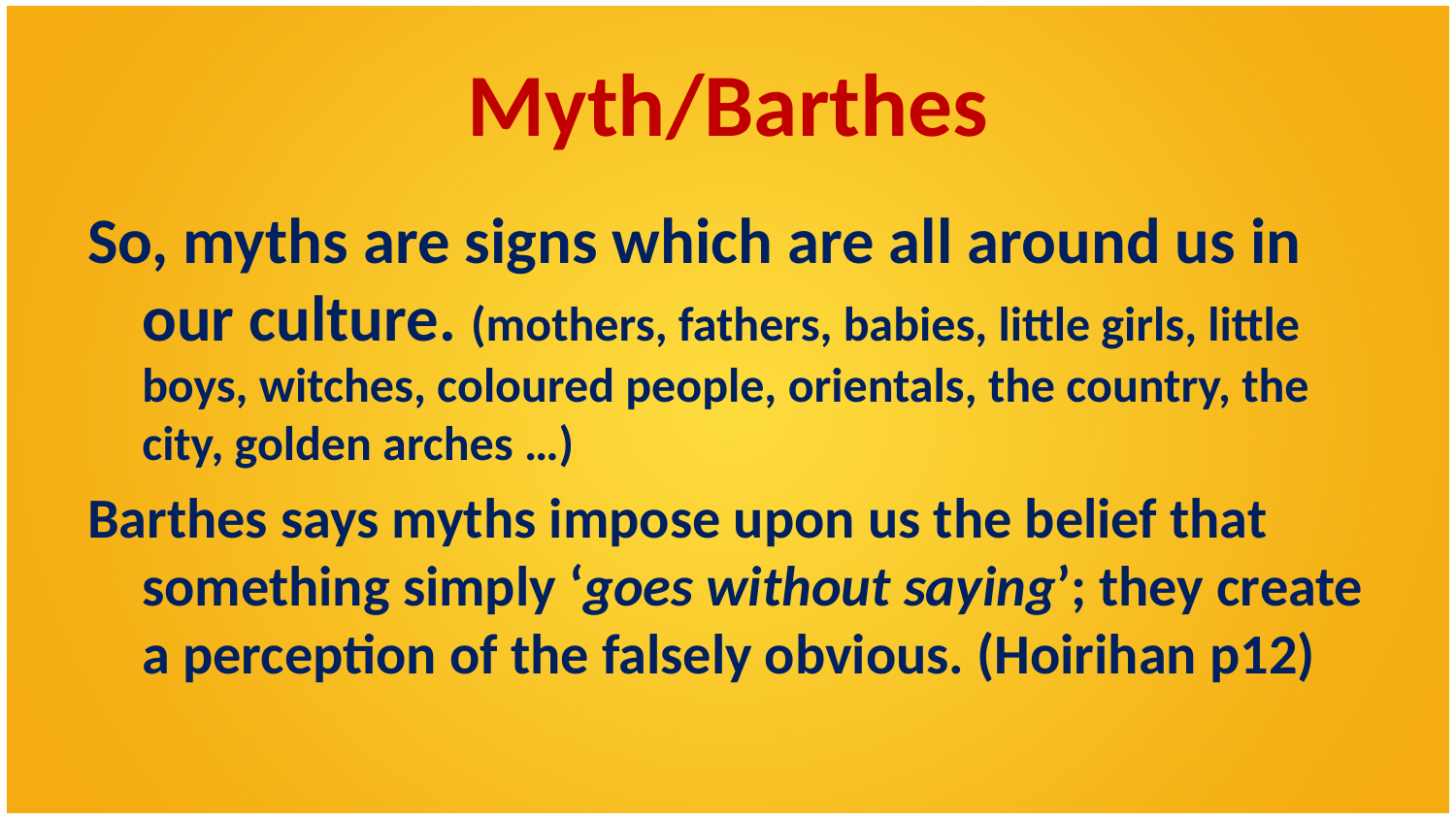

# Myth/Barthes
So, myths are signs which are all around us in our culture. (mothers, fathers, babies, little girls, little boys, witches, coloured people, orientals, the country, the city, golden arches …)
Barthes says myths impose upon us the belief that something simply ‘goes without saying’; they create a perception of the falsely obvious. (Hoirihan p12)